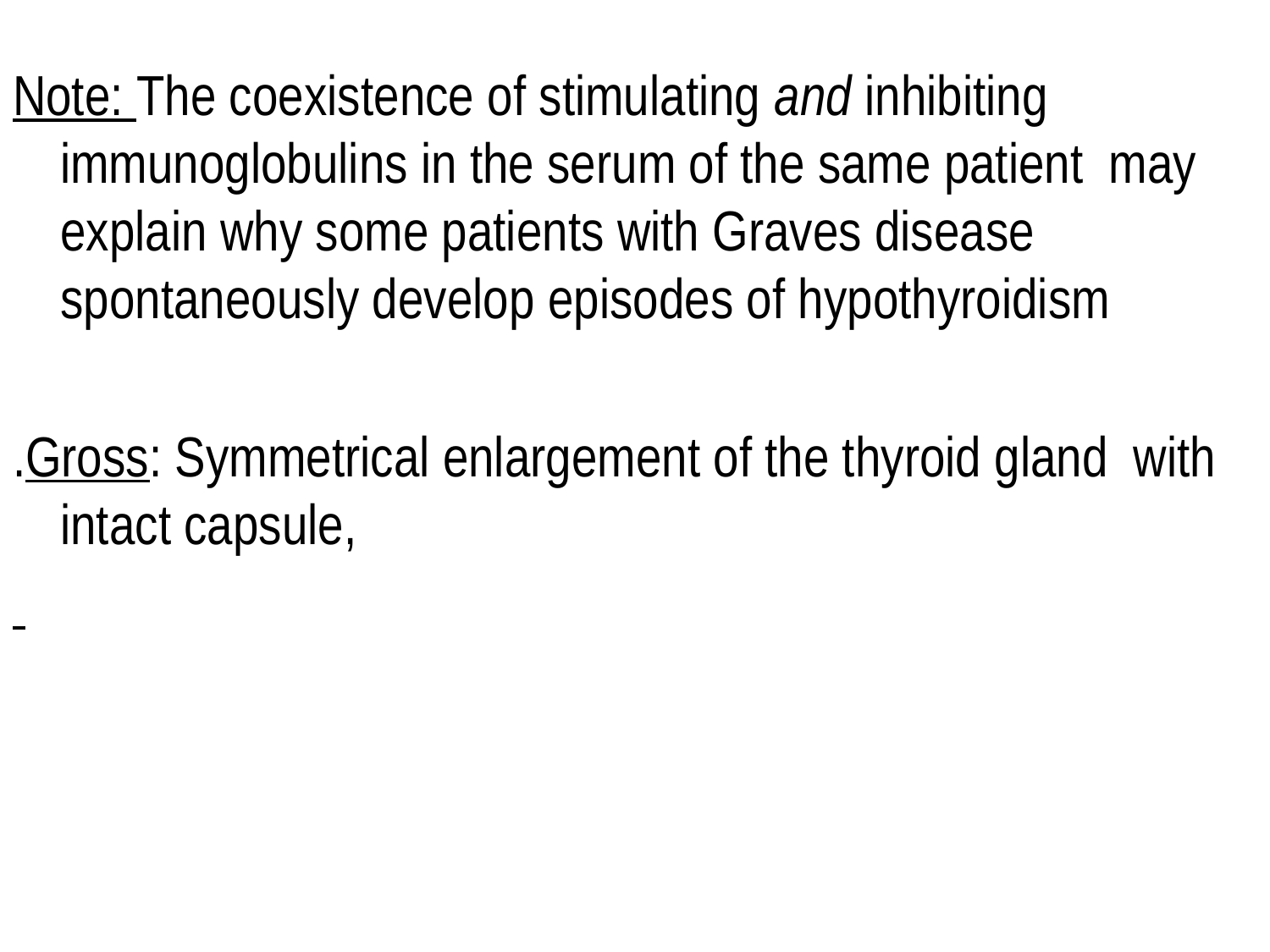

Note: The coexistence of stimulating and inhibiting immunoglobulins in the serum of the same patient  may explain why some patients with Graves disease spontaneously develop episodes of hypothyroidism

.Gross: Symmetrical enlargement of the thyroid gland  with intact capsule,